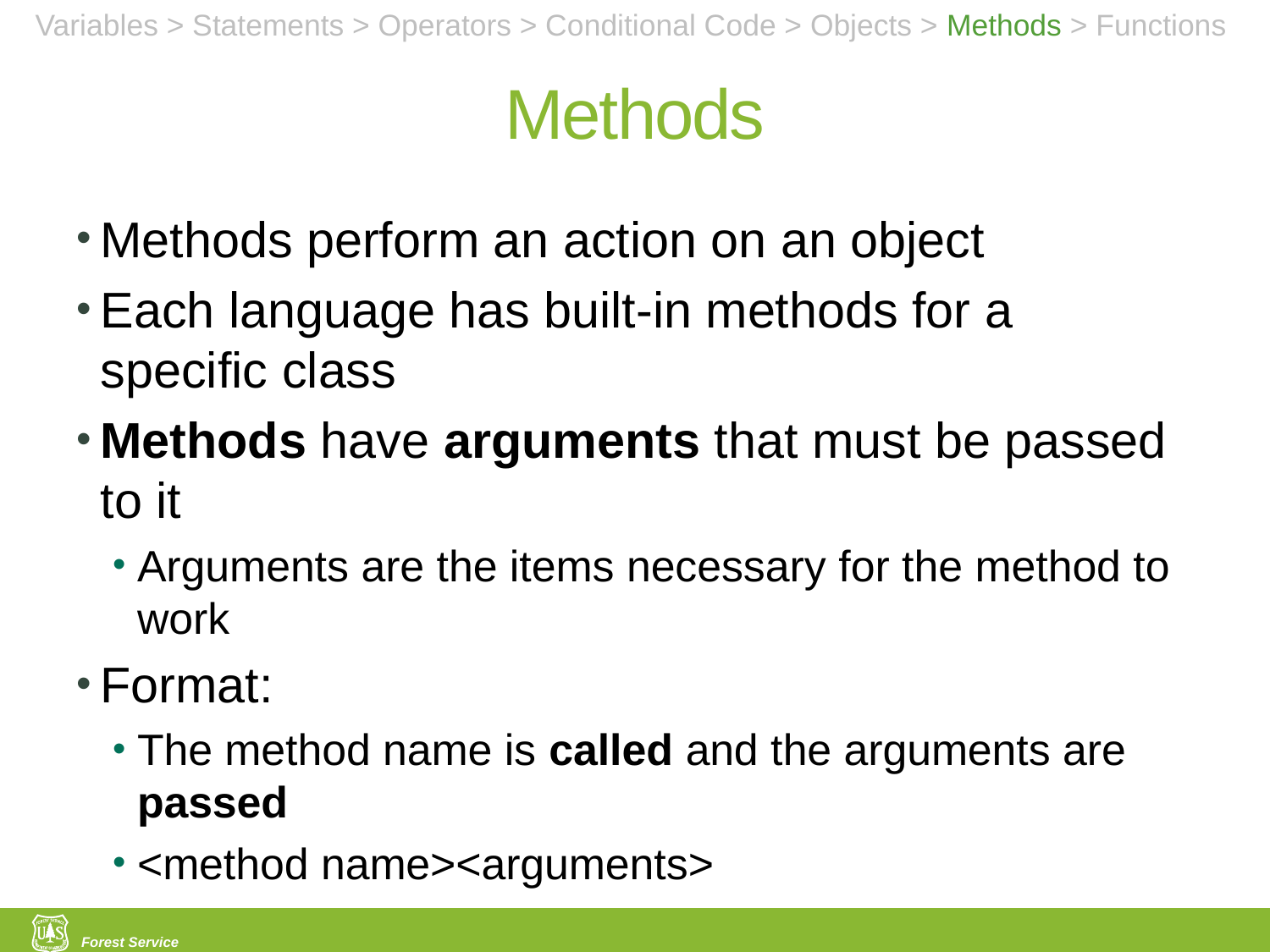

Variables > Statements > Operators > Conditional Code > Objects > Methods > Functions
# Methods
Methods perform an action on an object
Each language has built-in methods for a specific class
Methods have arguments that must be passed to it
Arguments are the items necessary for the method to work
Format:
The method name is called and the arguments are passed
<method name><arguments>